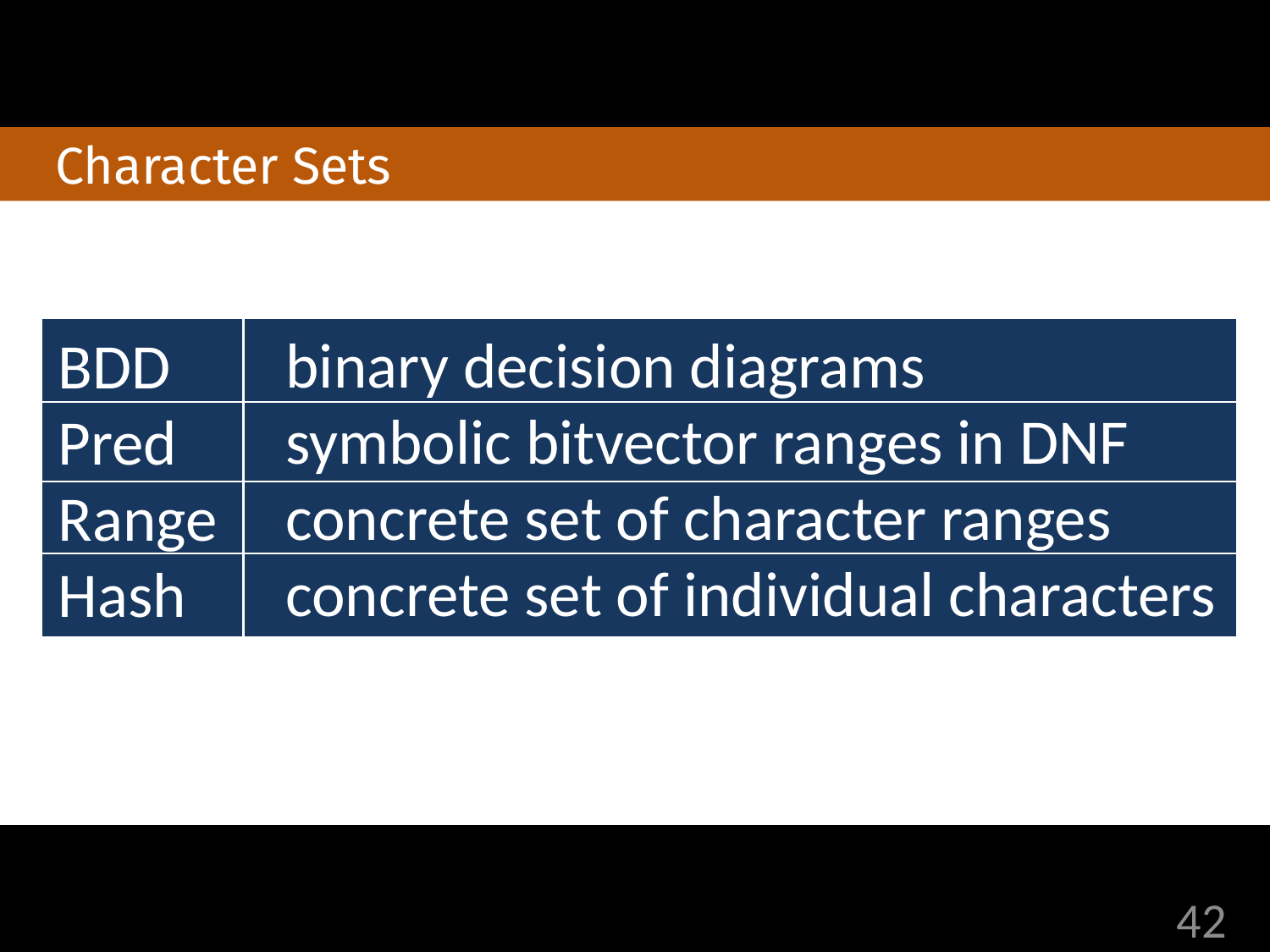

# Character Sets

binary decision diagrams
symbolic bitvector ranges in DNF
concrete set of character ranges
concrete set of individual characters

BDD
Pred
Range
Hash

42